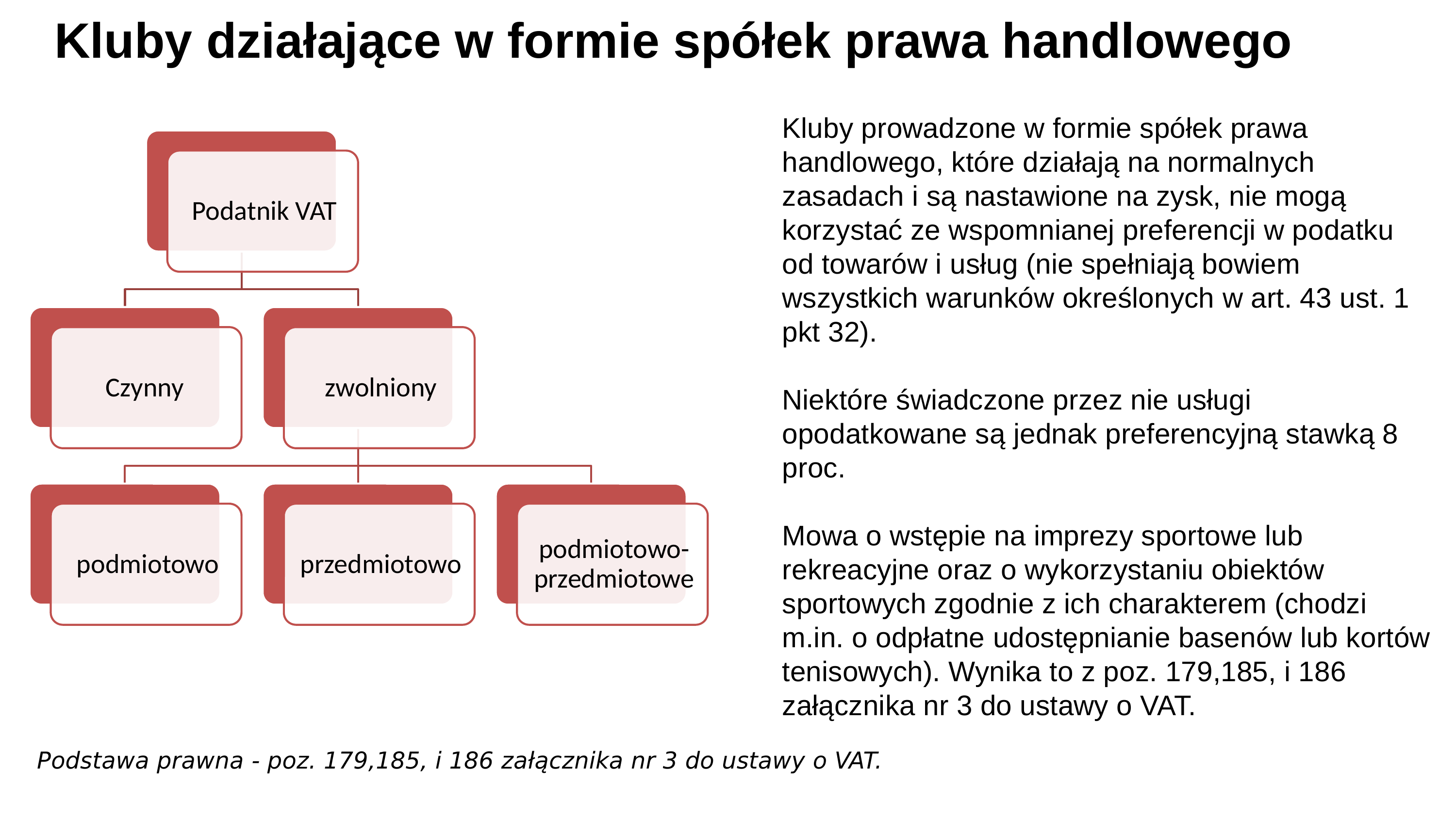

# Kluby działające w formie spółek prawa handlowego
Kluby prowadzone w formie spółek prawa handlowego, które działają na normalnych zasadach i są nastawione na zysk, nie mogą korzystać ze wspomnianej preferencji w podatku od towarów i usług (nie spełniają bowiem wszystkich warunków określonych w art. 43 ust. 1 pkt 32).

Niektóre świadczone przez nie usługi opodatkowane są jednak preferencyjną stawką 8 proc.

Mowa o wstępie na imprezy sportowe lub rekreacyjne oraz o wykorzystaniu obiektów sportowych zgodnie z ich charakterem (chodzi m.in. o odpłatne udostępnianie basenów lub kortów tenisowych). Wynika to z poz. 179,185, i 186 załącznika nr 3 do ustawy o VAT.
Podatnik VAT
Czynny
zwolniony
podmiotowo
przedmiotowo
podmiotowo-przedmiotowe

Podstawa prawna - poz. 179,185, i 186 załącznika nr 3 do ustawy o VAT.